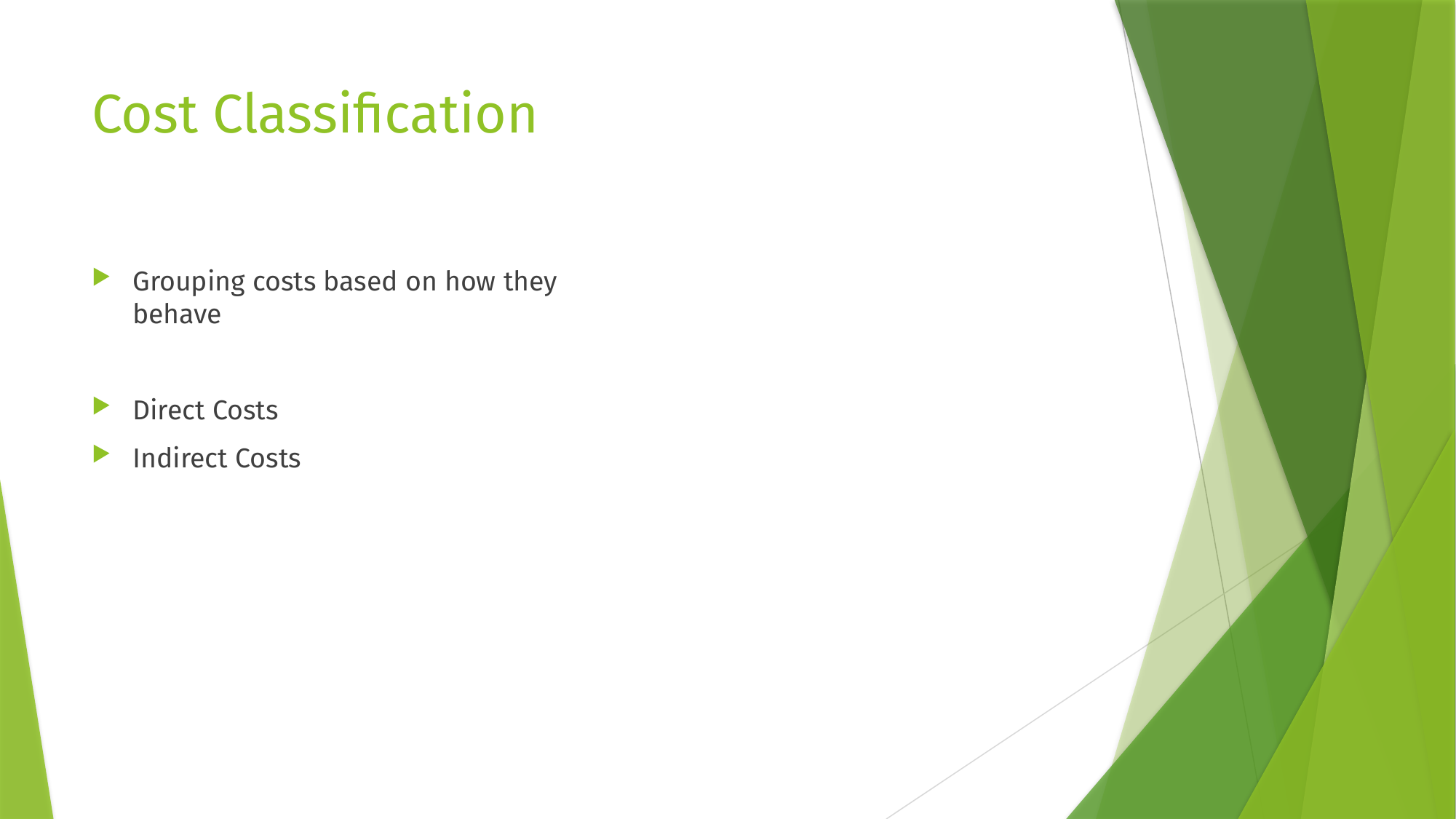

# Cost Classification
Grouping costs based on how they behave

Direct Costs
Indirect Costs